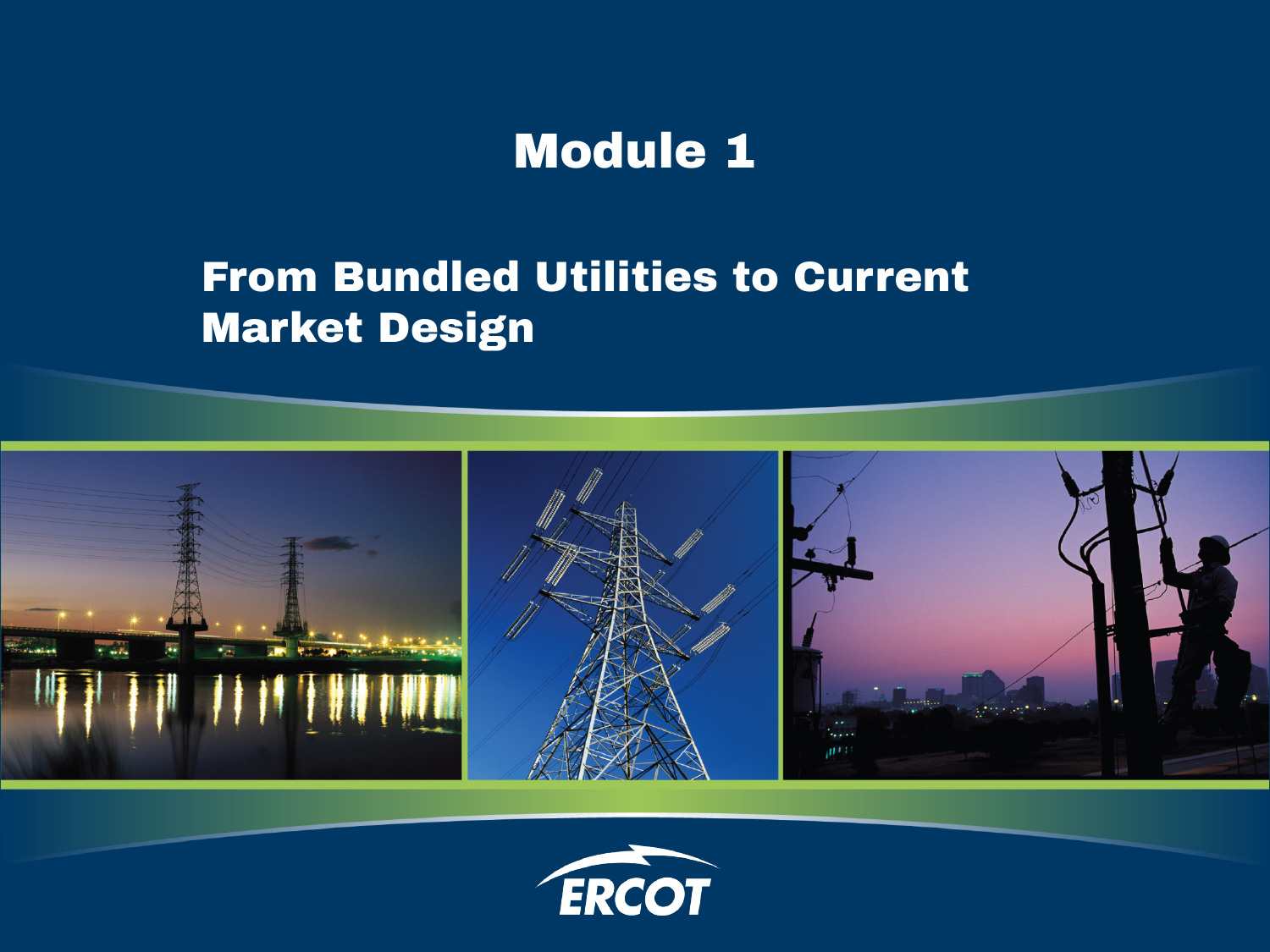

# Module 1
From Bundled Utilities to Current Market Design